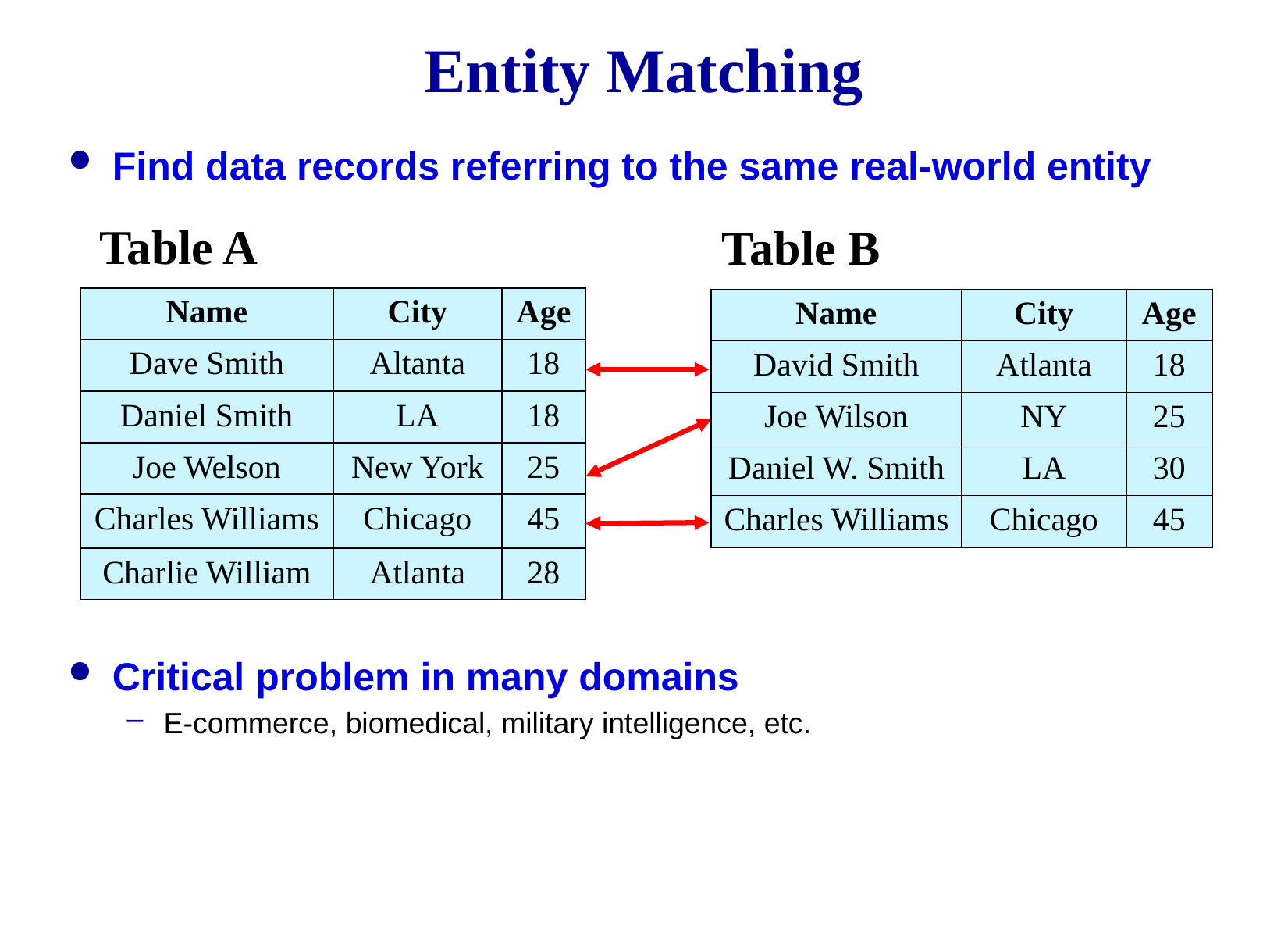

# Entity Matching
Find data records referring to the same real-world entity
Table A
Table B
| Name | City | Age |
| --- | --- | --- |
| Dave Smith | Altanta | 18 |
| Daniel Smith | LA | 18 |
| Joe Welson | New York | 25 |
| Charles Williams | Chicago | 45 |
| Charlie William | Atlanta | 28 |
| Name | City | Age |
| --- | --- | --- |
| David Smith | Atlanta | 18 |
| Joe Wilson | NY | 25 |
| Daniel W. Smith | LA | 30 |
| Charles Williams | Chicago | 45 |
Critical problem in many domains
E-commerce, biomedical, military intelligence, etc.